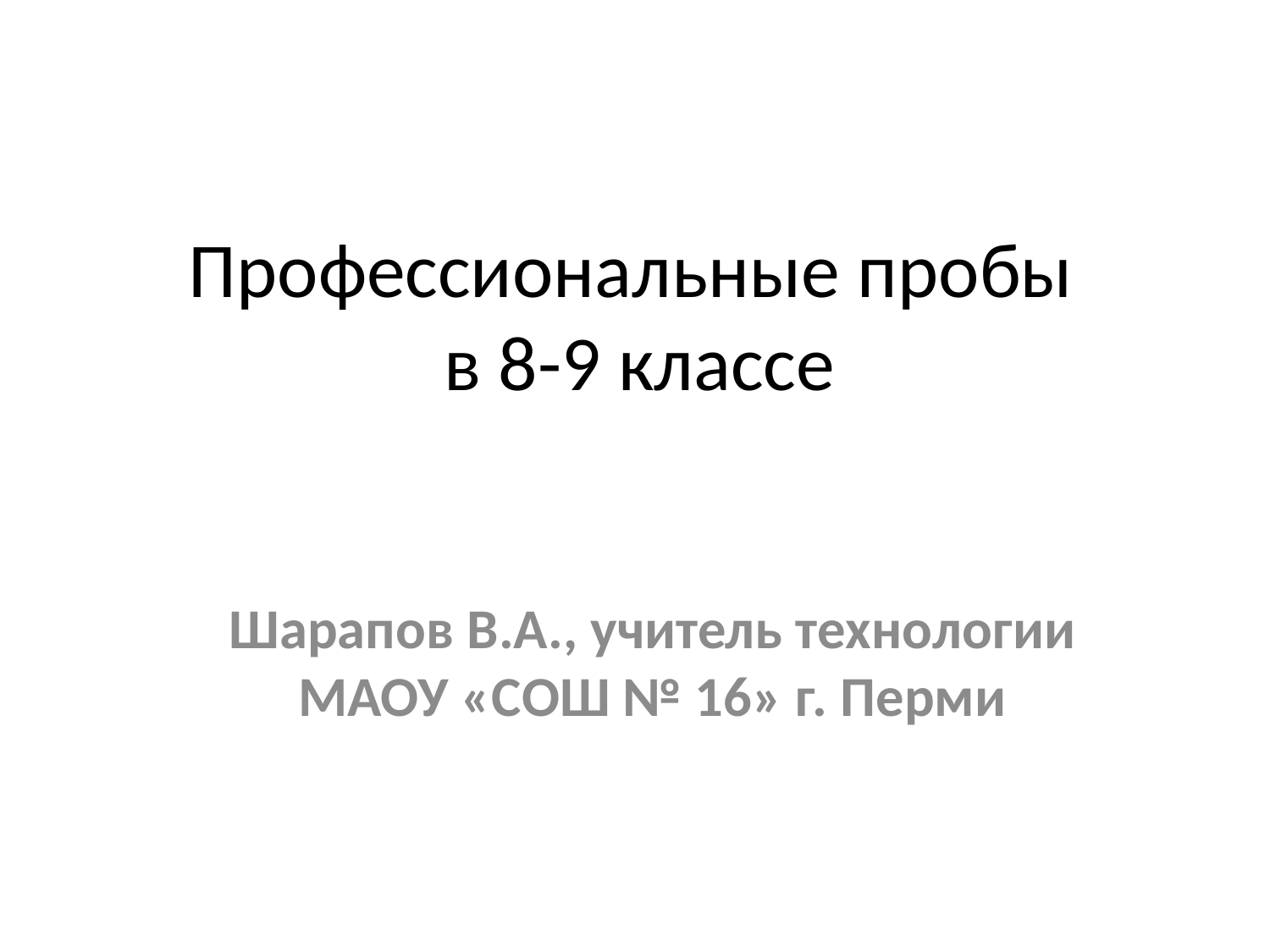

# Профессиональные пробы в 8-9 классе
Шарапов В.А., учитель технологии МАОУ «СОШ № 16» г. Перми